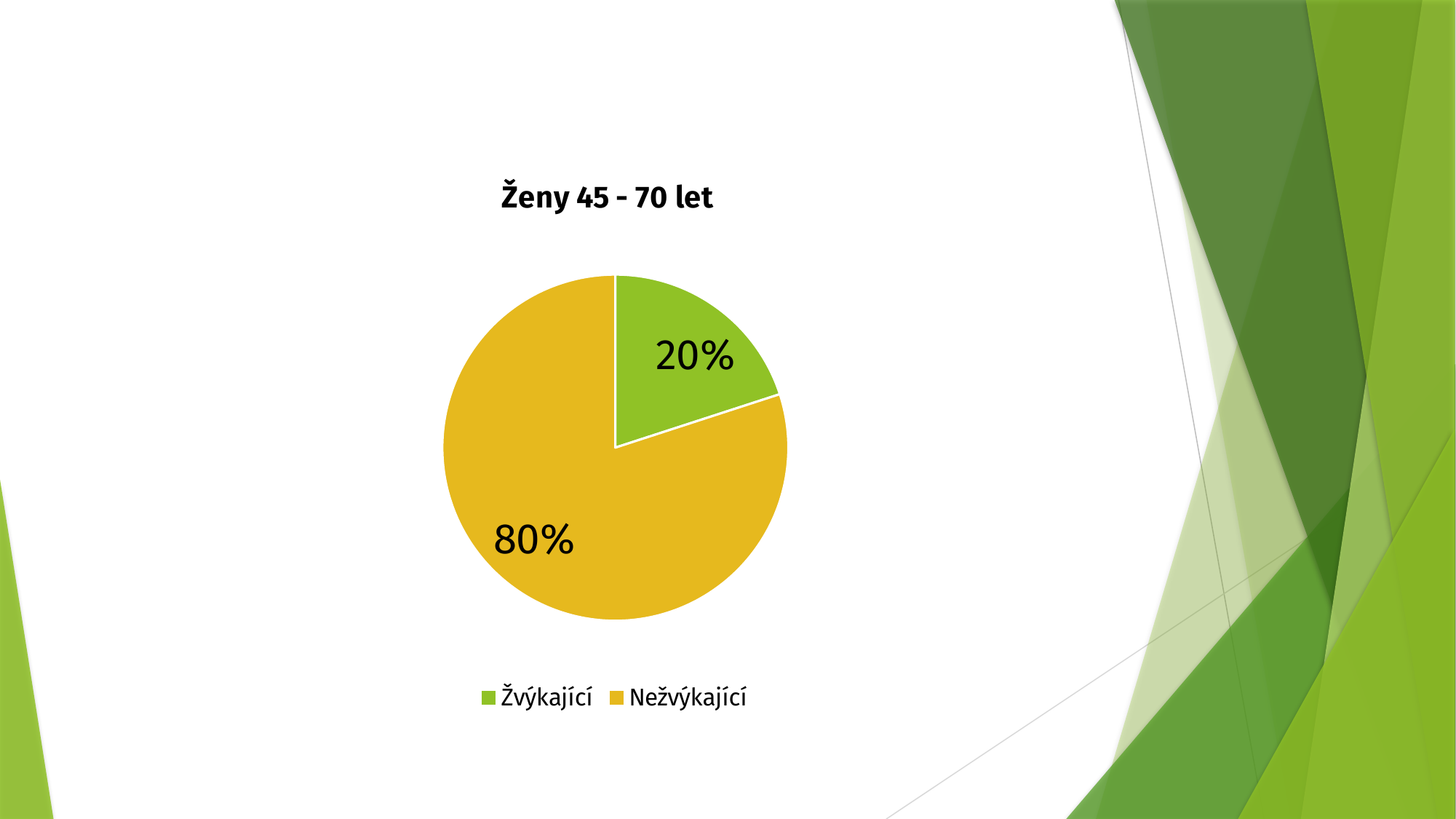

### Chart: Ženy 45 - 70 let

| Category |  |
|---|---|
| Žvýkající | 20.0 |
| Nežvýkající | 80.0 |